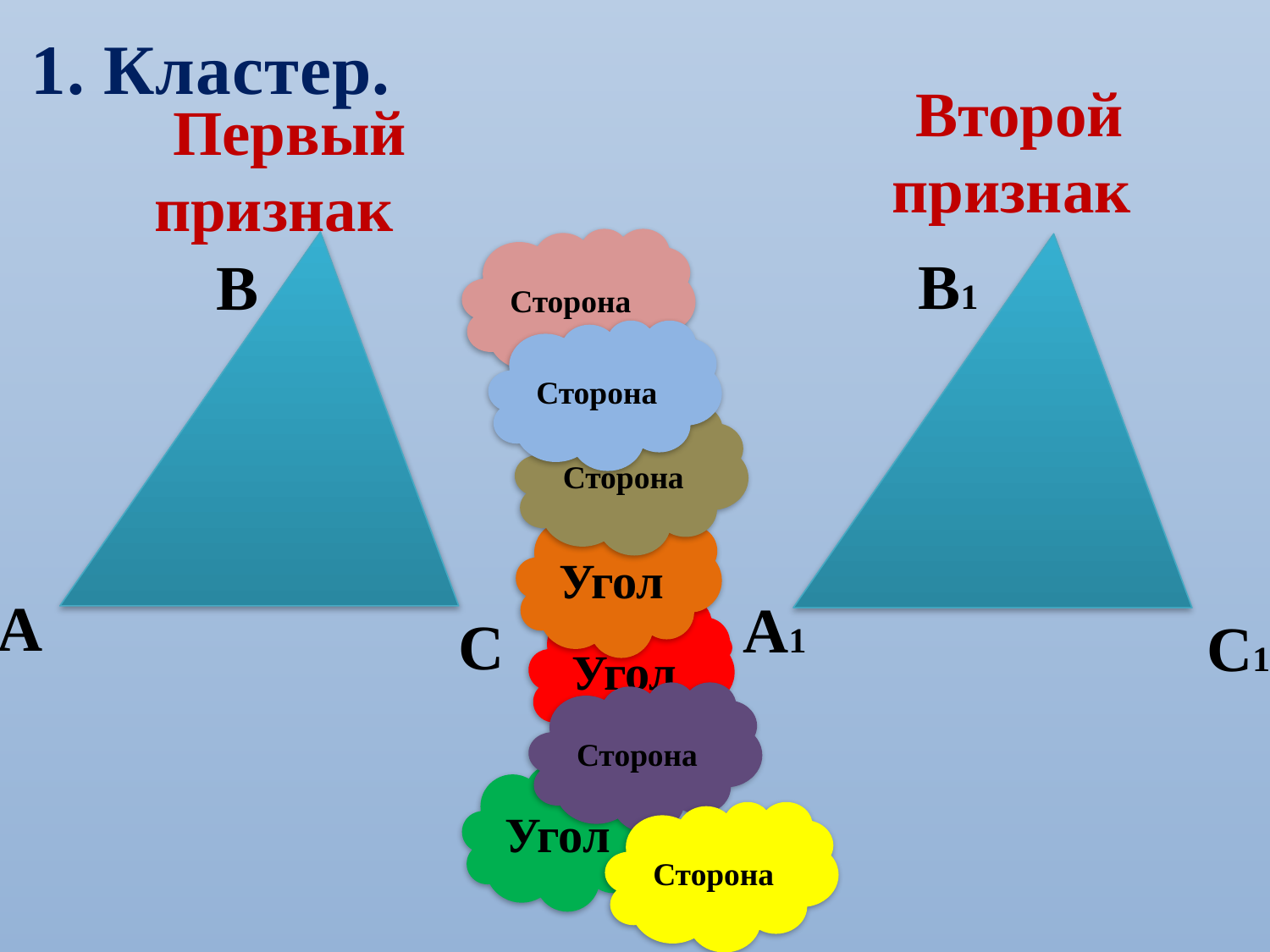

1. Кластер.
Второй признак
 Первый признак
Сторона

В
А
С

В1
А1
С1
Сторона
Сторона
Угол
Угол
Сторона
Угол
Сторона